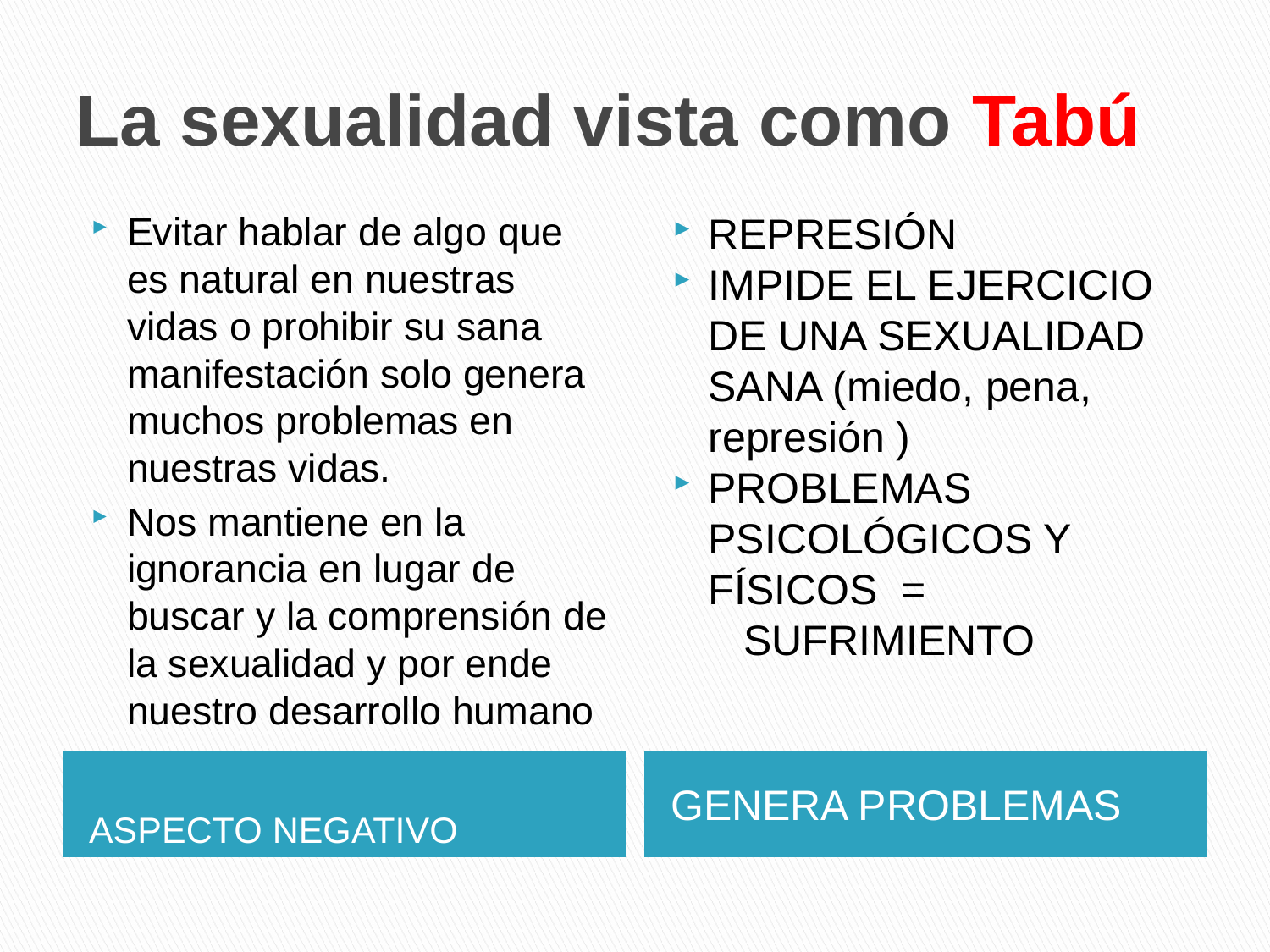

# La sexualidad vista como Tabú
Evitar hablar de algo que es natural en nuestras vidas o prohibir su sana manifestación solo genera muchos problemas en nuestras vidas.
Nos mantiene en la ignorancia en lugar de buscar y la comprensión de la sexualidad y por ende nuestro desarrollo humano

REPRESIÓN
IMPIDE EL EJERCICIO DE UNA SEXUALIDAD SANA (miedo, pena, represión )
PROBLEMAS PSICOLÓGICOS Y FÍSICOS  =
      SUFRIMIENTO

ASPECTO NEGATIVO

GENERA PROBLEMAS